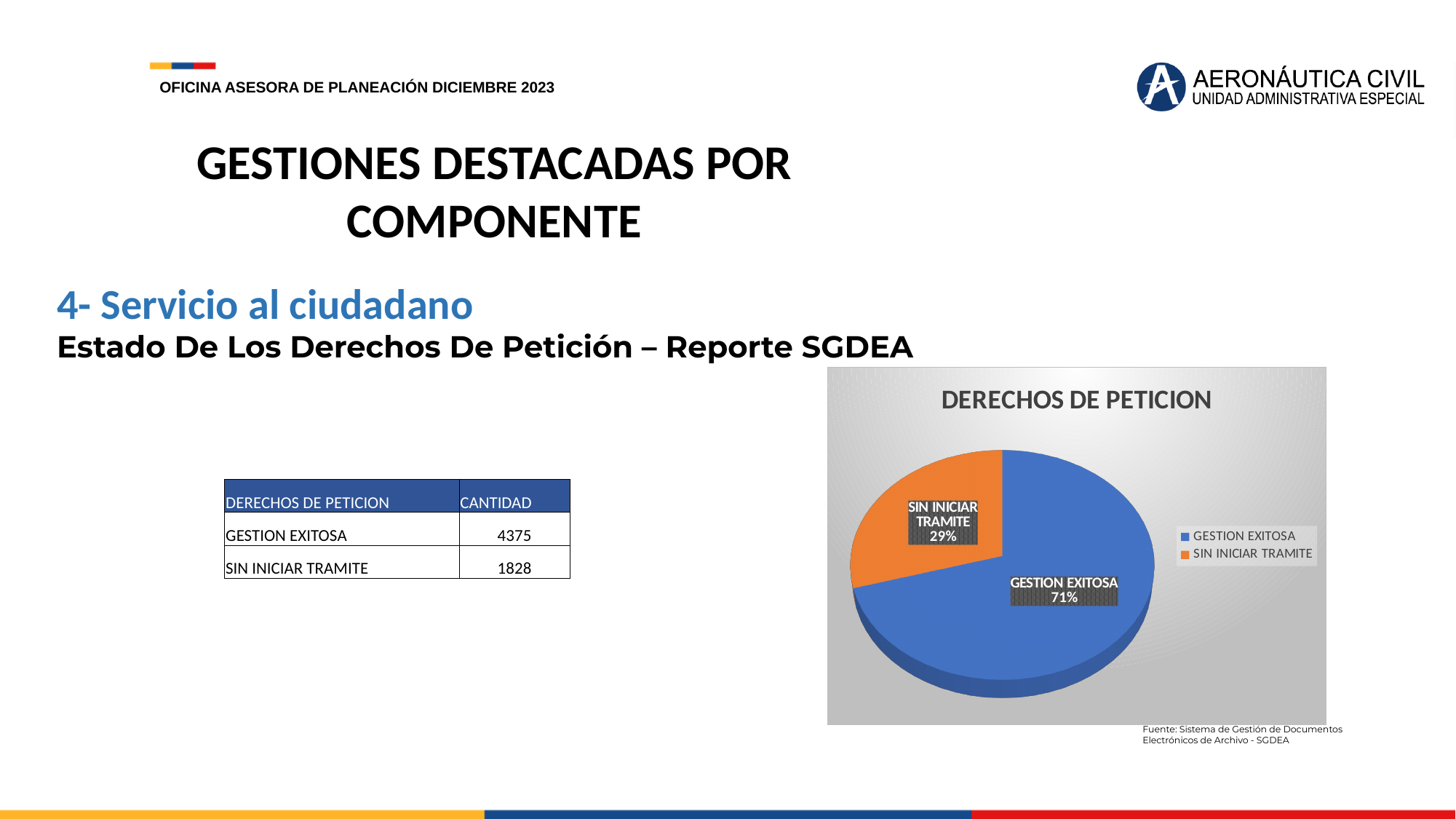

OFICINA ASESORA DE PLANEACIÓN DICIEMBRE 2023
GESTIONES DESTACADAS POR COMPONENTE

4- Servicio al ciudadano
Estado De Los Derechos De Petición – Reporte SGDEA

[unsupported chart]

| DERECHOS DE PETICION | CANTIDAD |
| --- | --- |
| GESTION EXITOSA | 4375 |
| SIN INICIAR TRAMITE | 1828 |
Fuente: Sistema de Gestión de Documentos Electrónicos de Archivo - SGDEA